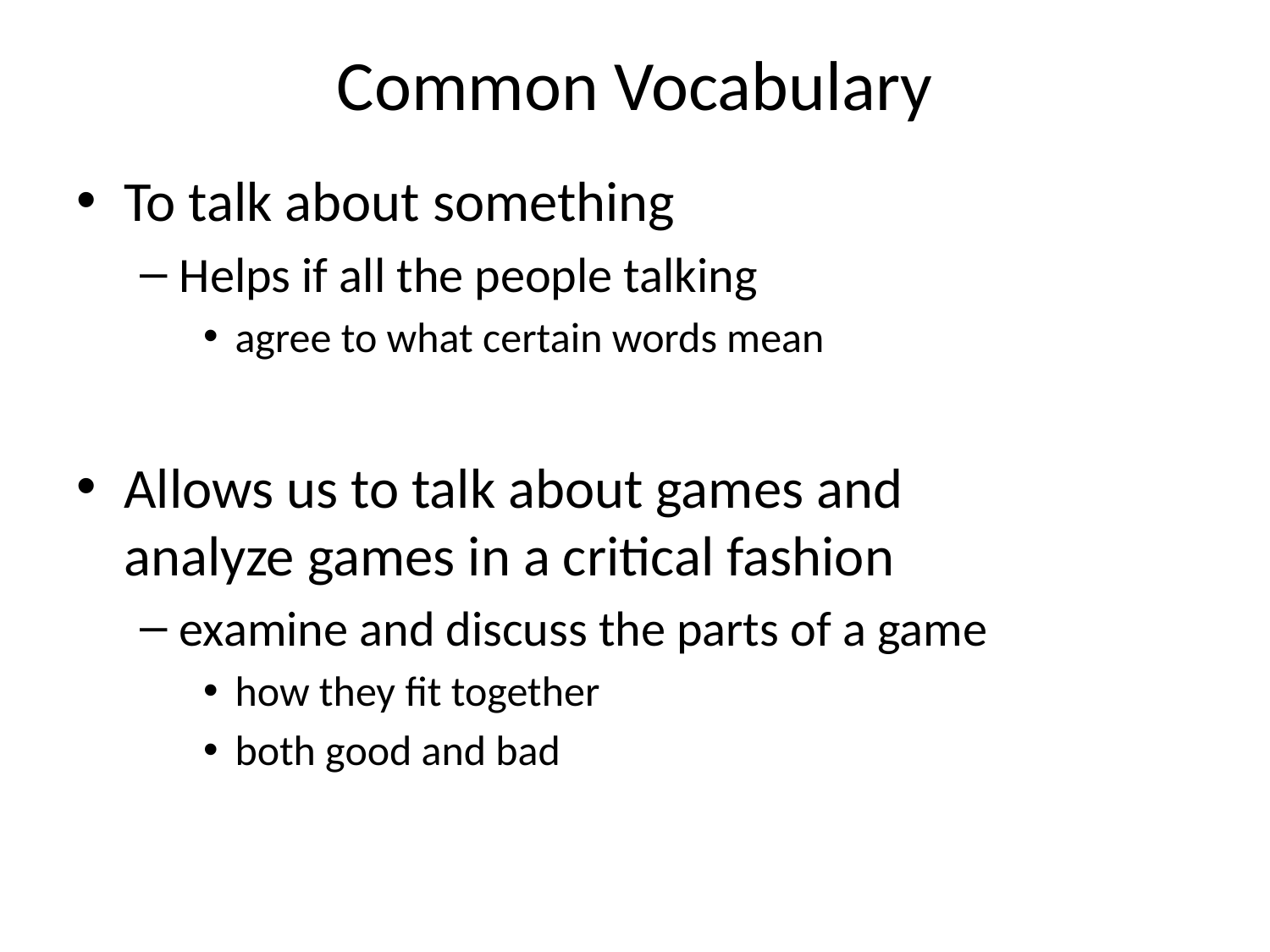

# Common Vocabulary
To talk about something
Helps if all the people talking
agree to what certain words mean

Allows us to talk about games and
analyze games in a critical fashion
examine and discuss the parts of a game
how they fit together
both good and bad